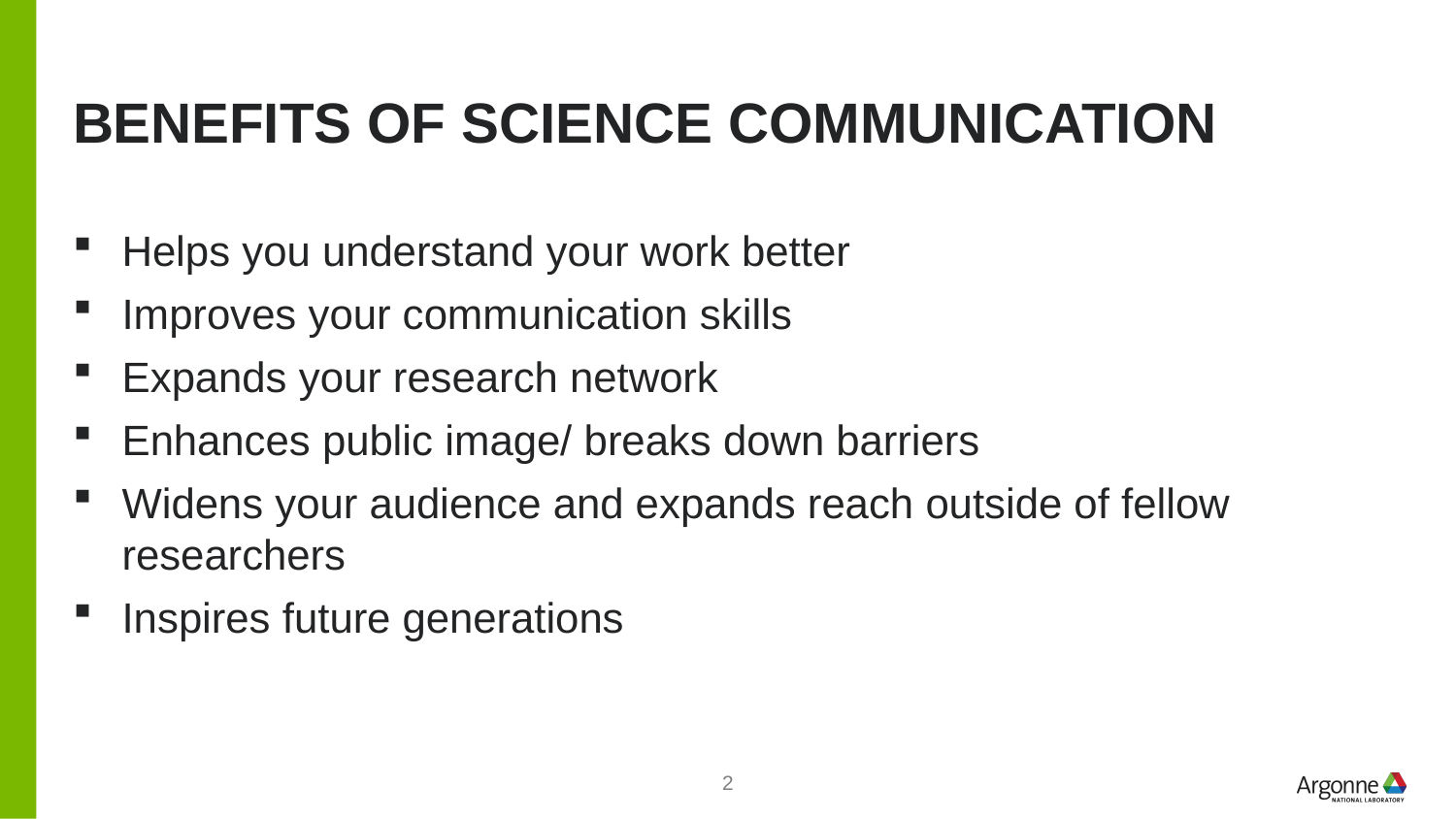

# Benefits of science communication

Helps you understand your work better
Improves your communication skills
Expands your research network
Enhances public image/ breaks down barriers
Widens your audience and expands reach outside of fellow researchers
Inspires future generations

2